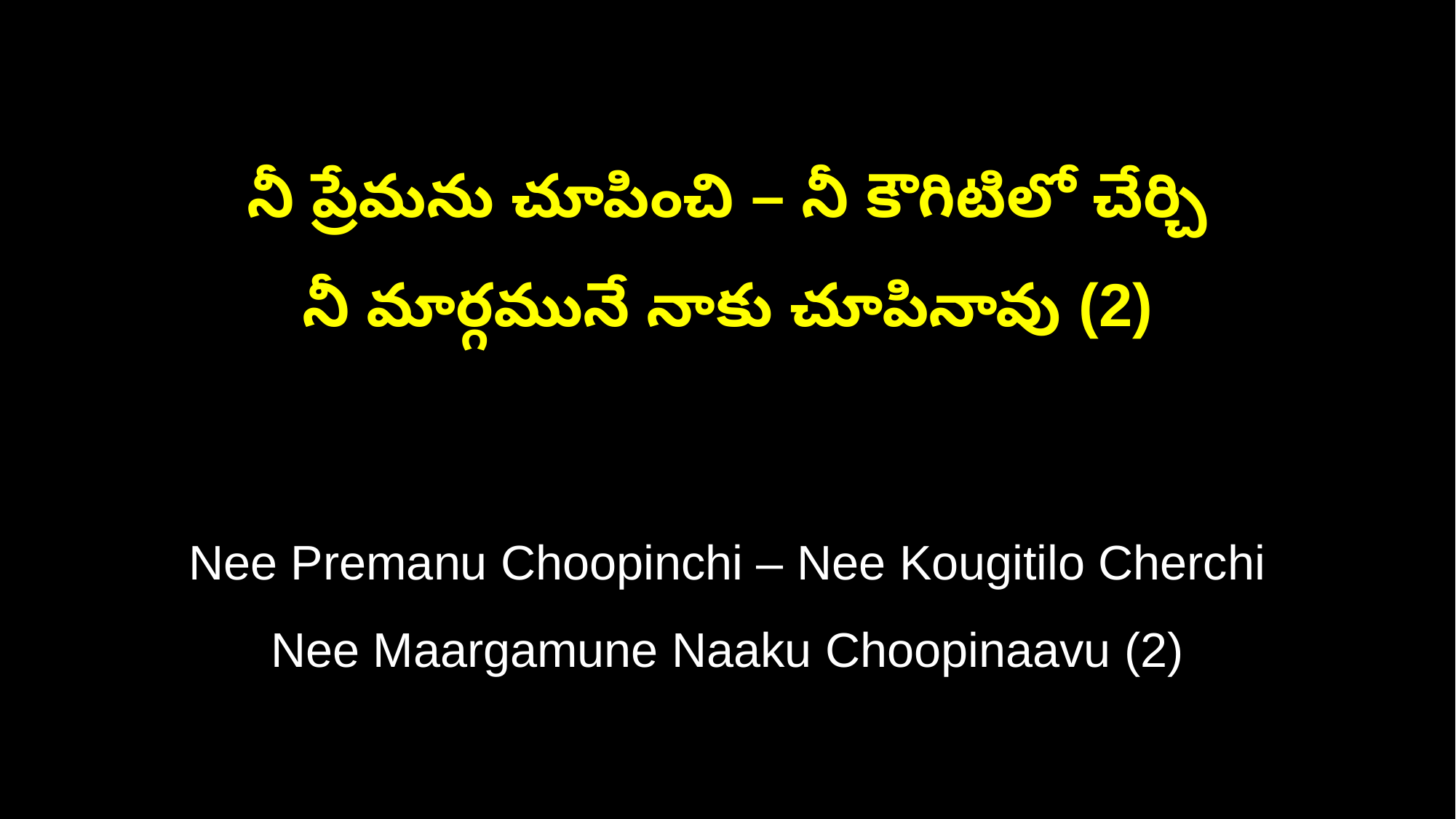

నీ ప్రేమను చూపించి – నీ కౌగిటిలో చేర్చి
నీ మార్గమునే నాకు చూపినావు (2)
Nee Premanu Choopinchi – Nee Kougitilo Cherchi
Nee Maargamune Naaku Choopinaavu (2)